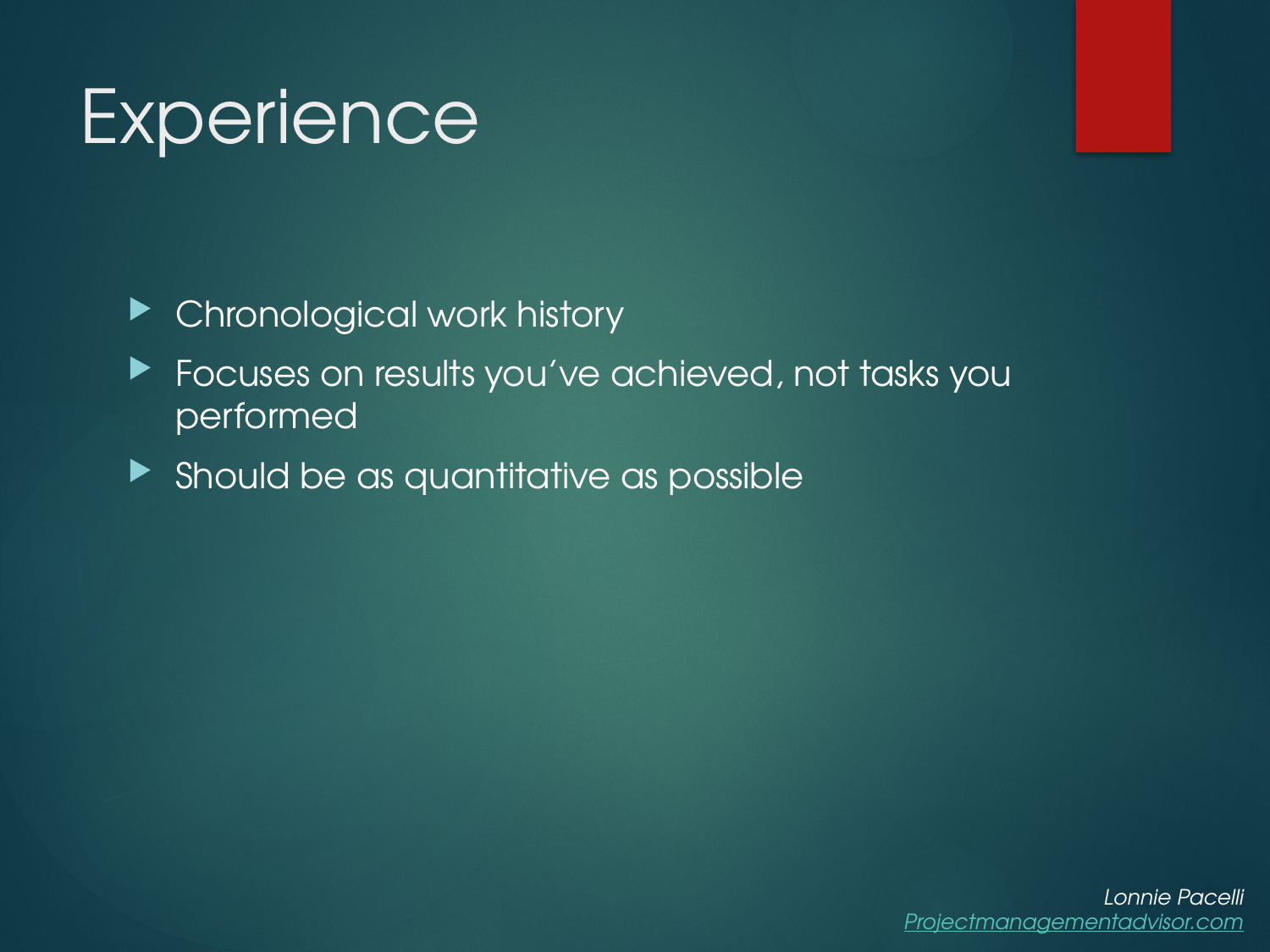

# Experience
Chronological work history
Focuses on results you’ve achieved, not tasks you performed
Should be as quantitative as possible
Lonnie Pacelli
Projectmanagementadvisor.com